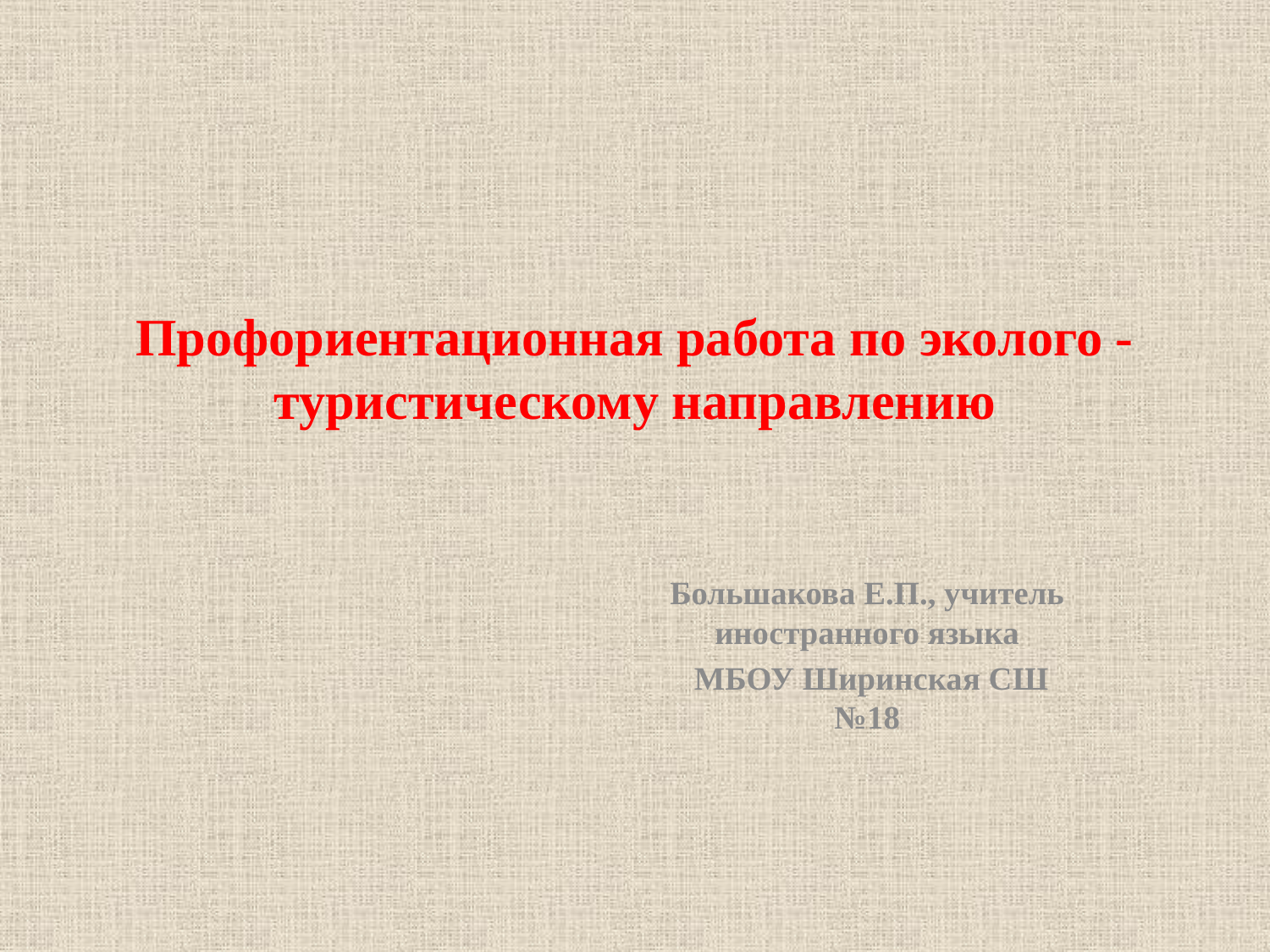

# Профориентационная работа по эколого - туристическому направлению
Большакова Е.П., учитель иностранного языка
 МБОУ Ширинская СШ №18